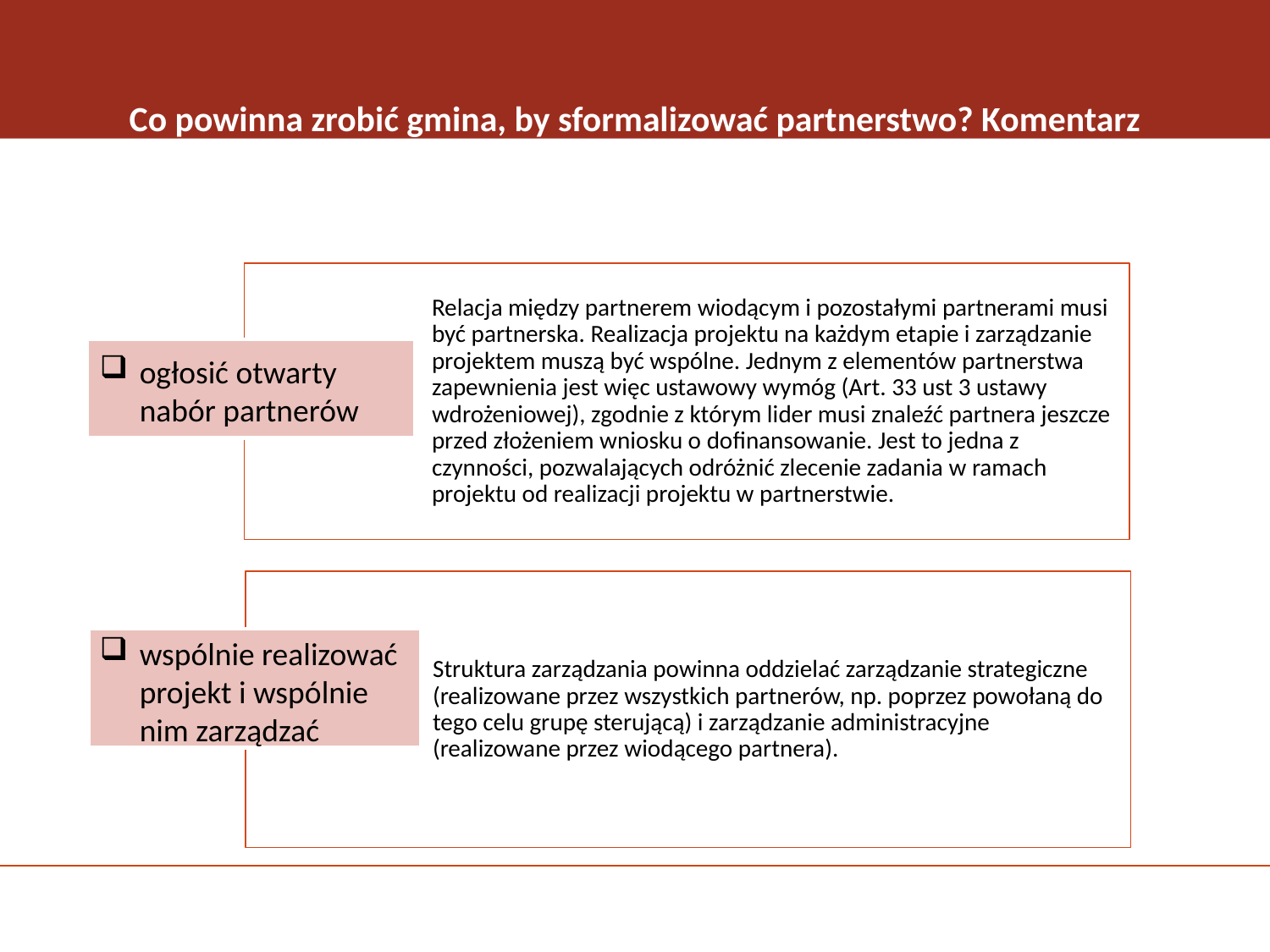

# Co powinna zrobić gmina, by sformalizować partnerstwo? Komentarz
Relacja między partnerem wiodącym i pozostałymi partnerami musi być partnerska. Realizacja projektu na każdym etapie i zarządzanie projektem muszą być wspólne. Jednym z elementów partnerstwa zapewnienia jest więc ustawowy wymóg (Art. 33 ust 3 ustawy wdrożeniowej), zgodnie z którym lider musi znaleźć partnera jeszcze przed złożeniem wniosku o dofinansowanie. Jest to jedna z czynności, pozwalających odróżnić zlecenie zadania w ramach projektu od realizacji projektu w partnerstwie.
Struktura zarządzania powinna oddzielać zarządzanie strategiczne (realizowane przez wszystkich partnerów, np. poprzez powołaną do tego celu grupę sterującą) i zarządzanie administracyjne (realizowane przez wiodącego partnera).
ogłosić otwarty nabór partnerów
wspólnie realizować projekt i wspólnie nim zarządzać